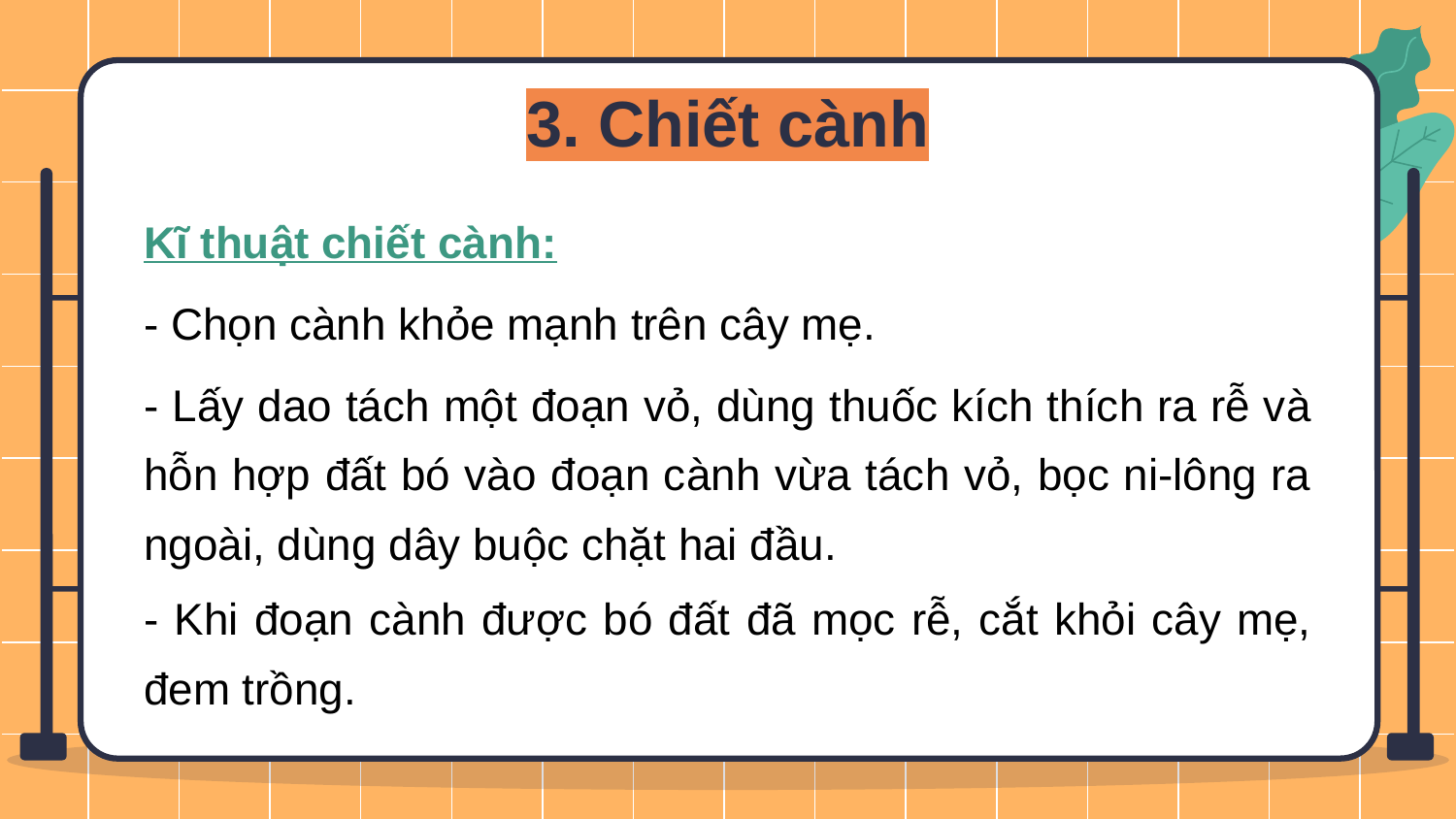

3. Chiết cành
Kĩ thuật chiết cành:
- Chọn cành khỏe mạnh trên cây mẹ.
- Lấy dao tách một đoạn vỏ, dùng thuốc kích thích ra rễ và hỗn hợp đất bó vào đoạn cành vừa tách vỏ, bọc ni-lông ra ngoài, dùng dây buộc chặt hai đầu.
- Khi đoạn cành được bó đất đã mọc rễ, cắt khỏi cây mẹ, đem trồng.